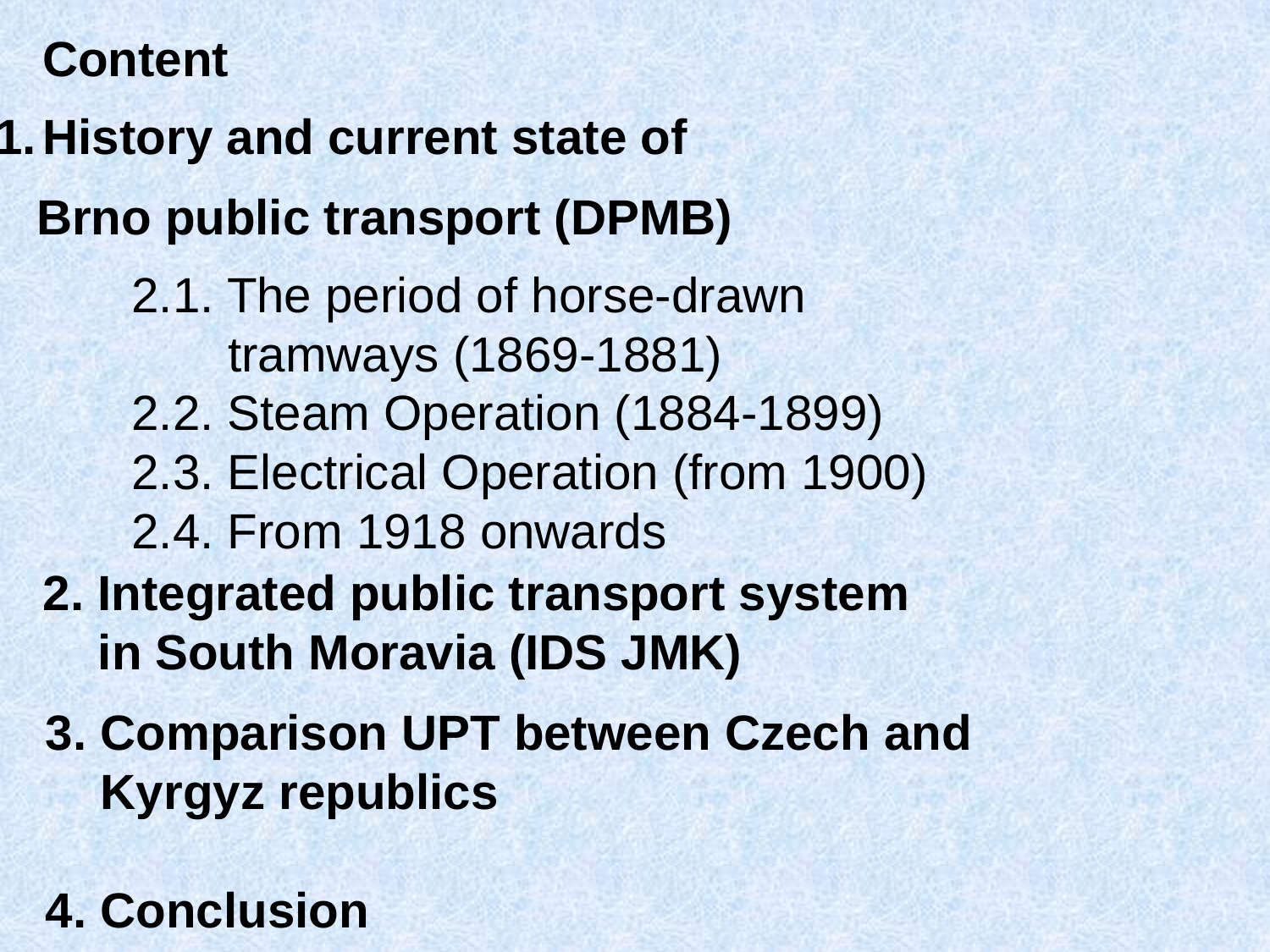

Content
History and current state of
   Brno public transport (DPMB)
2.1. The period of horse-drawn
       tramways (1869-1881)
2.2. Steam Operation (1884-1899)
2.3. Electrical Operation (from 1900)
2.4. From 1918 onwards
2. Integrated public transport system
    in South Moravia (IDS JMK)
3. Comparison UPT between Czech and
    Kyrgyz republics

4. Conclusion